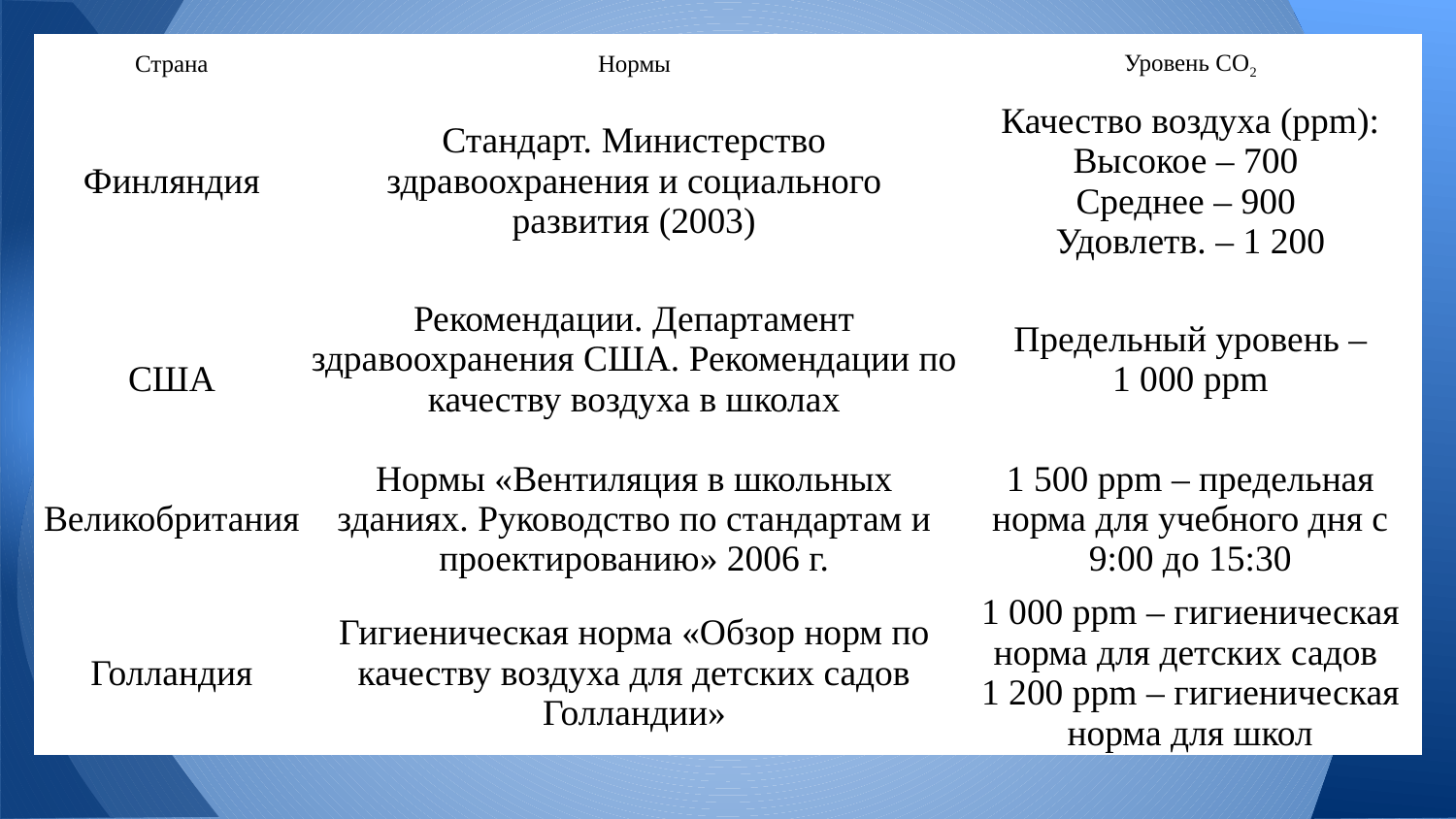

| Страна | Нормы | Уровень СО2 |
| --- | --- | --- |
| Финляндия | Стандарт. Министерство здравоохранения и социального развития (2003) | Качество воздуха (ppm): Высокое – 700  Среднее – 900  Удовлетв. – 1 200 |
| США | Рекомендации. Департамент здравоохранения США. Рекомендации по качеству воздуха в школах | Предельный уровень – 1 000 ppm |
| Великобритания | Нормы «Вентиляция в школьных зданиях. Руководство по стандартам и проектированию» 2006 г. | 1 500 ppm – предельная норма для учебного дня с 9:00 до 15:30 |
| Голландия | Гигиеническая норма «Обзор норм по качеству воздуха для детских садов Голландии» | 1 000 ppm – гигиеническая норма для детских садов  1 200 ppm – гигиеническая норма для школ |